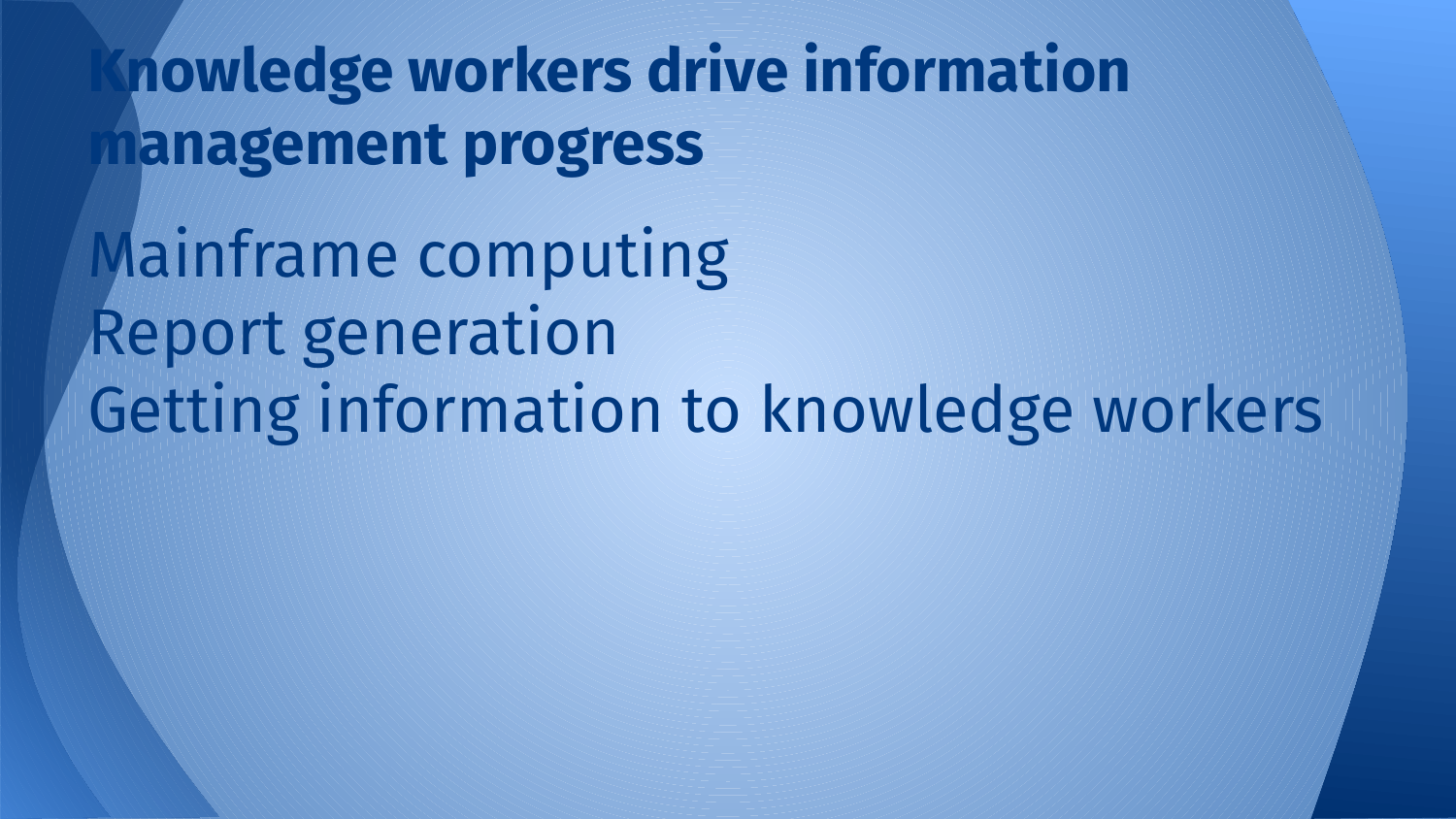

# Knowledge workers drive information management progress
Mainframe computing
Report generation
Getting information to knowledge workers